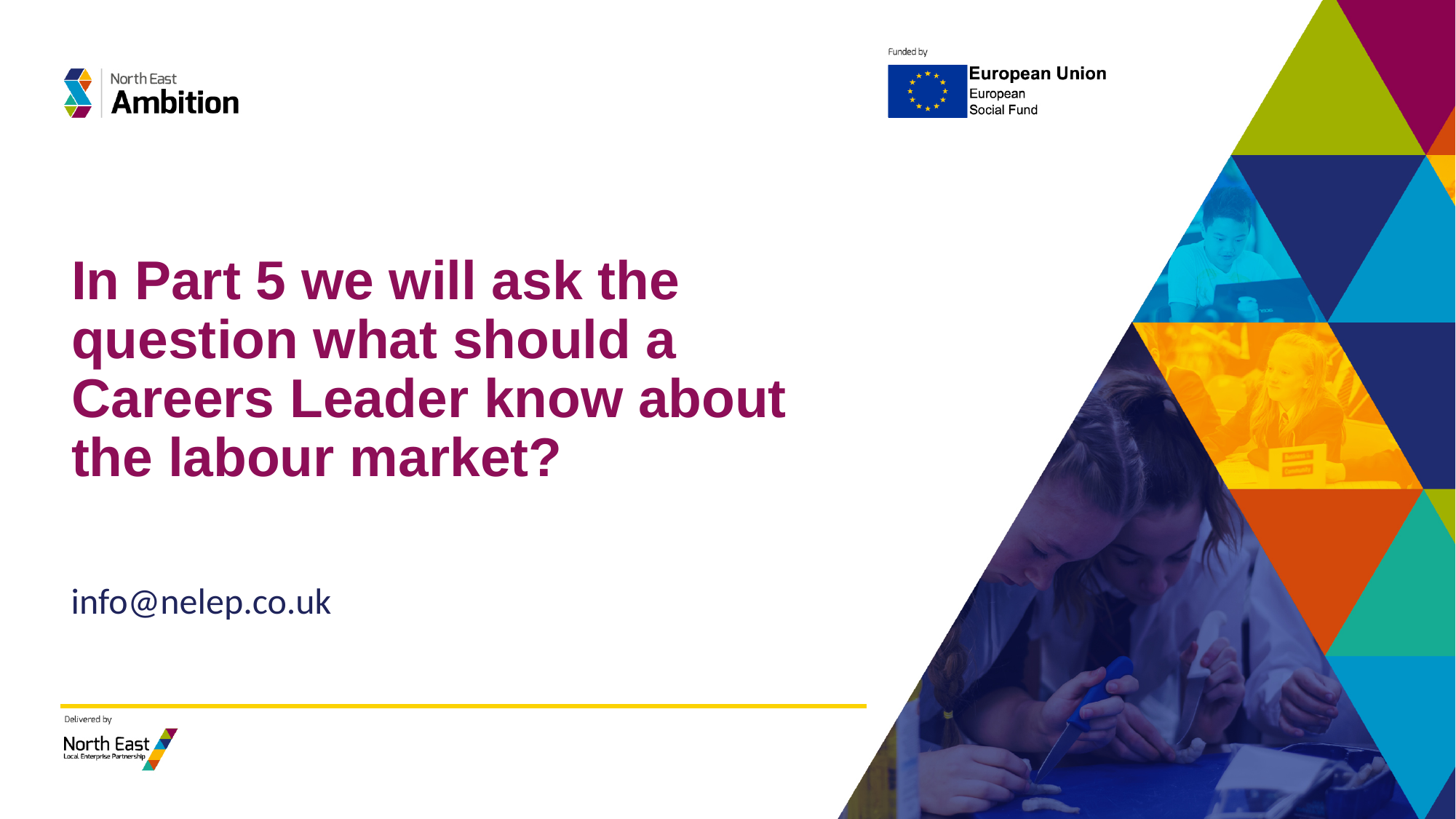

# In Part 5 we will ask the question what should a Careers Leader know about the labour market?
info@nelep.co.uk